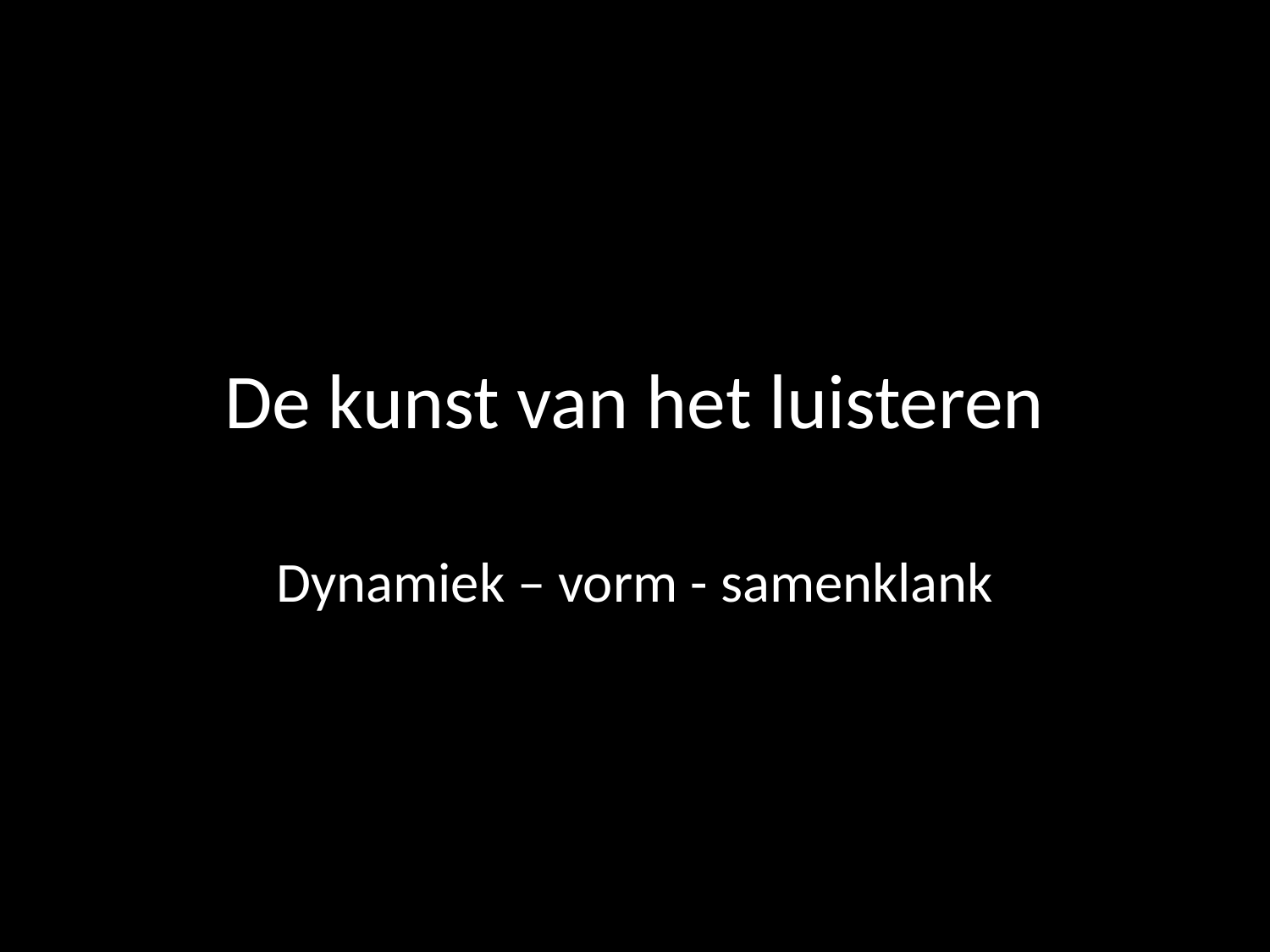

# De kunst van het luisteren
Dynamiek – vorm - samenklank